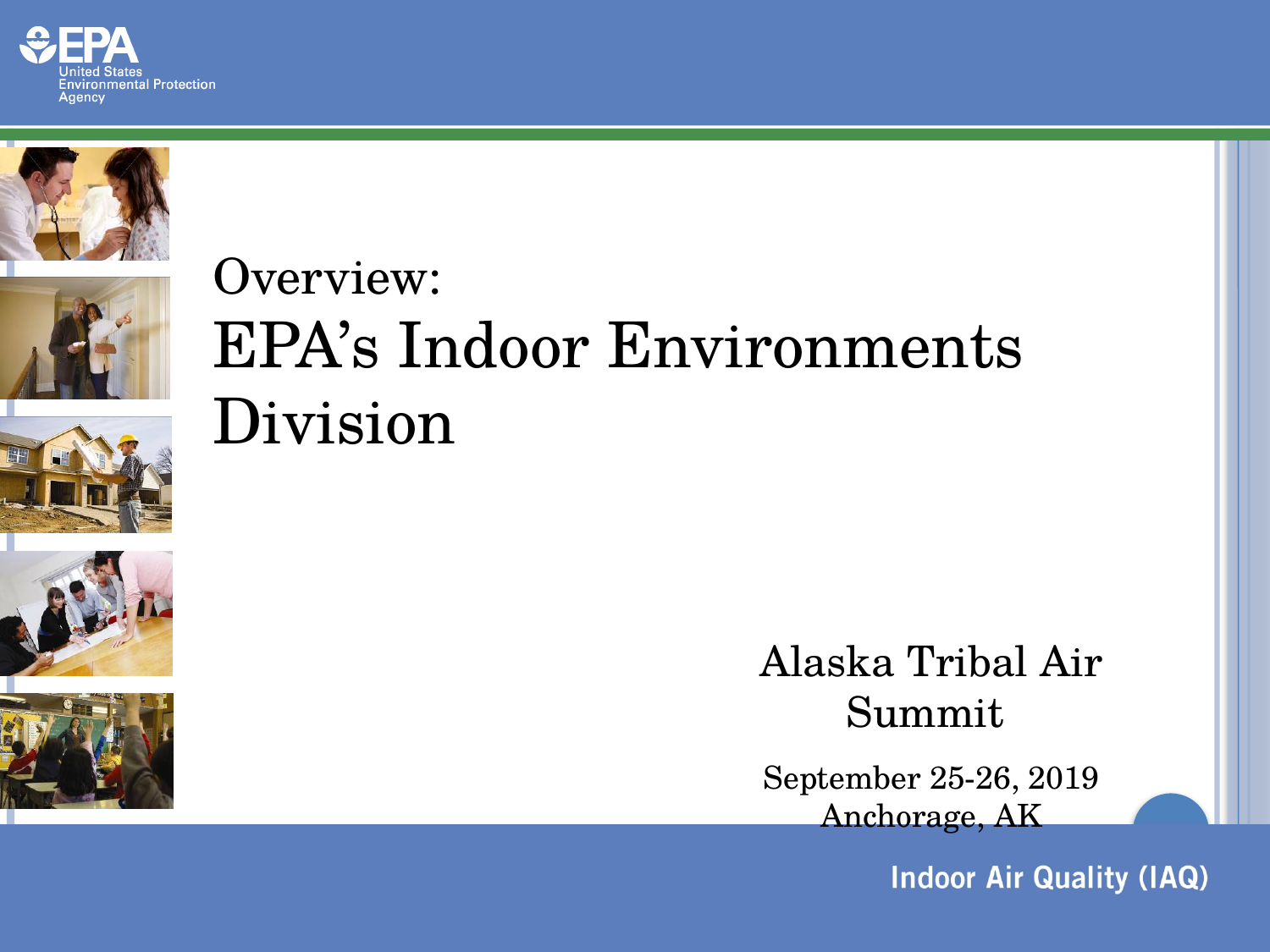

Overview:
EPA’s Indoor Environments Division

Alaska Tribal Air Summit

September 25-26, 2019
Anchorage, AK